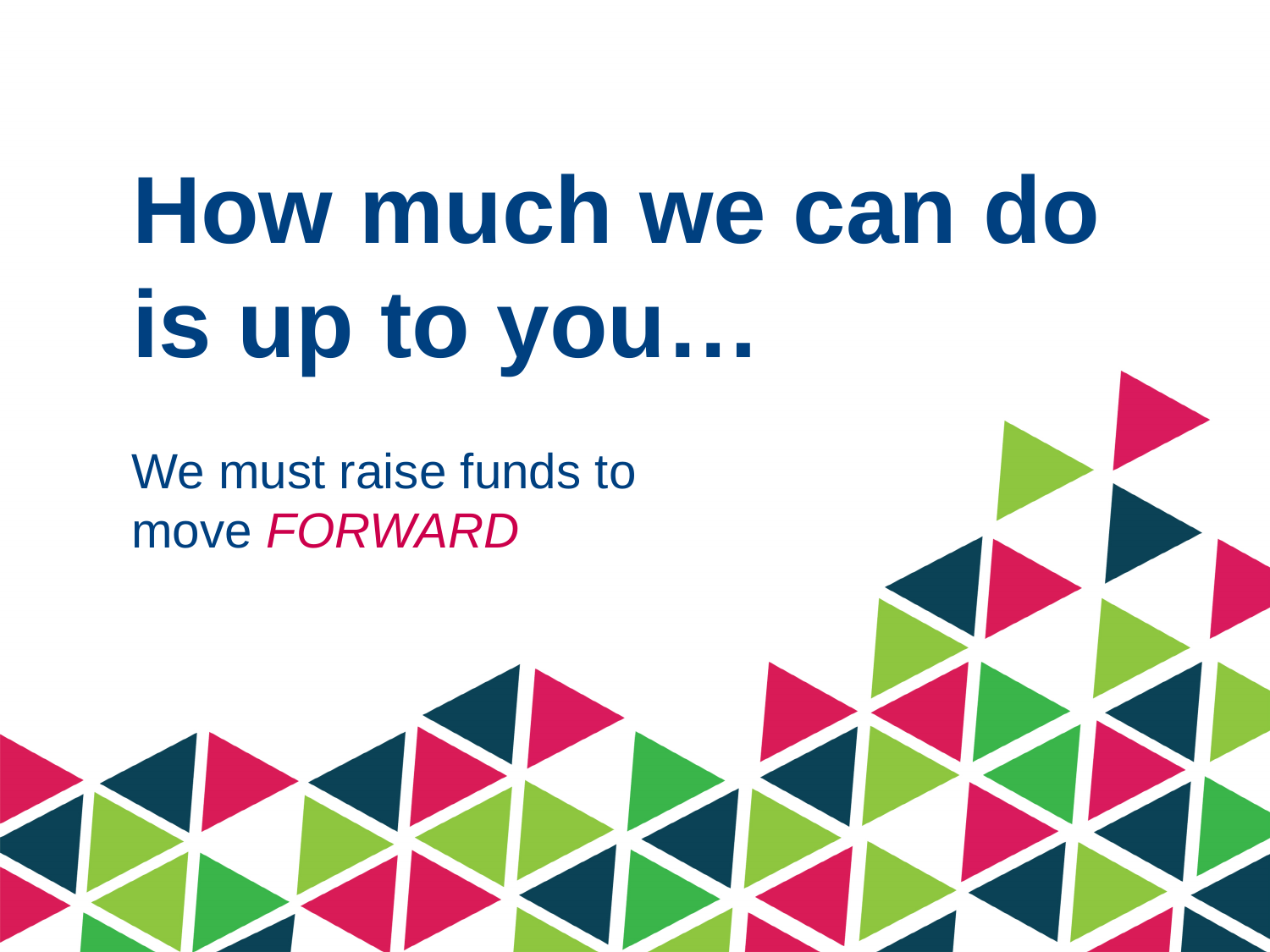

# How much we can do is up to you…
We must raise funds to
move FORWARD